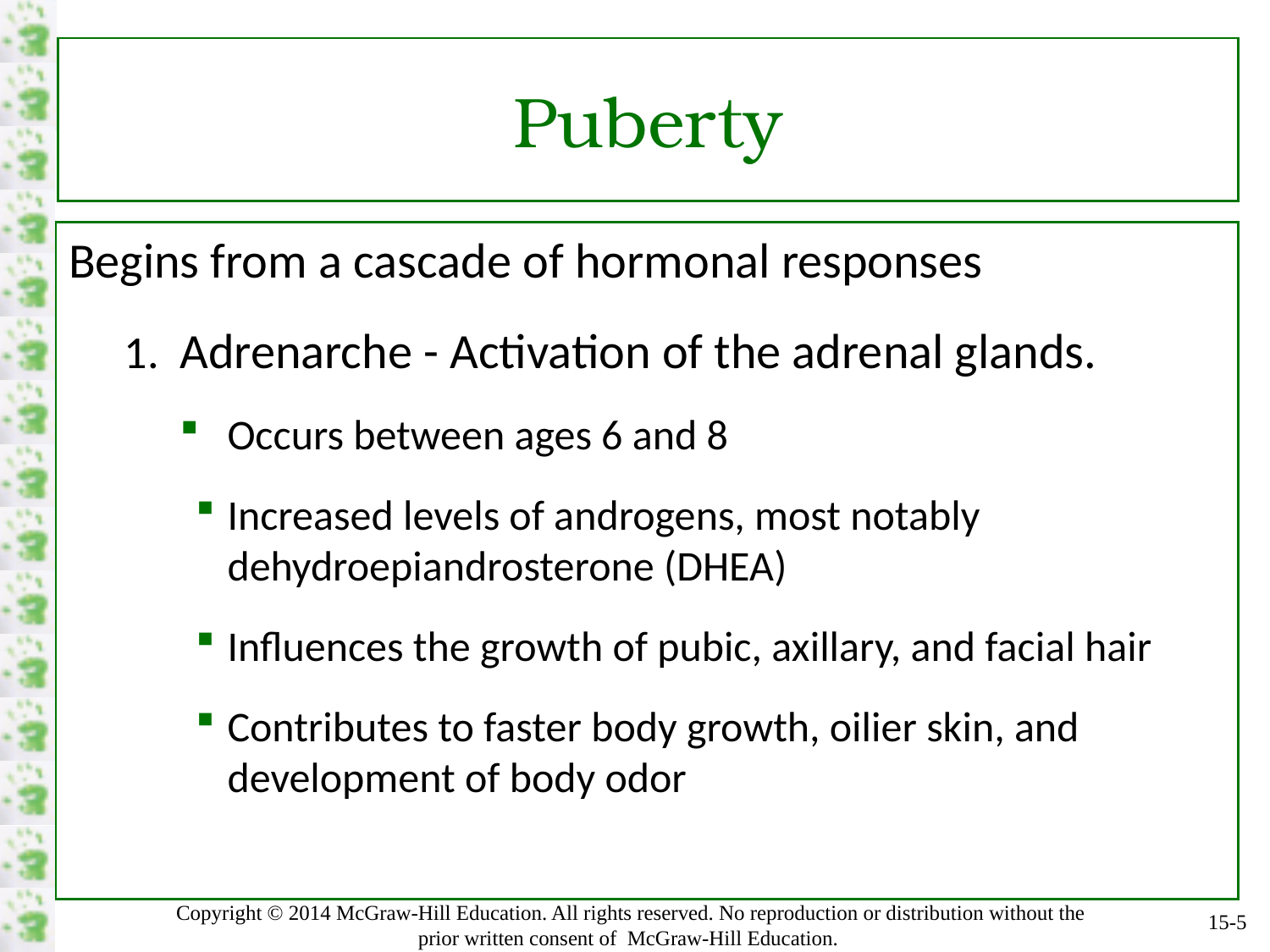

# Puberty
Begins from a cascade of hormonal responses
1.  Adrenarche - Activation of the adrenal glands.
Occurs between ages 6 and 8
Increased levels of androgens, most notably dehydroepiandrosterone (DHEA)
Influences the growth of pubic, axillary, and facial hair
Contributes to faster body growth, oilier skin, and development of body odor

15-5